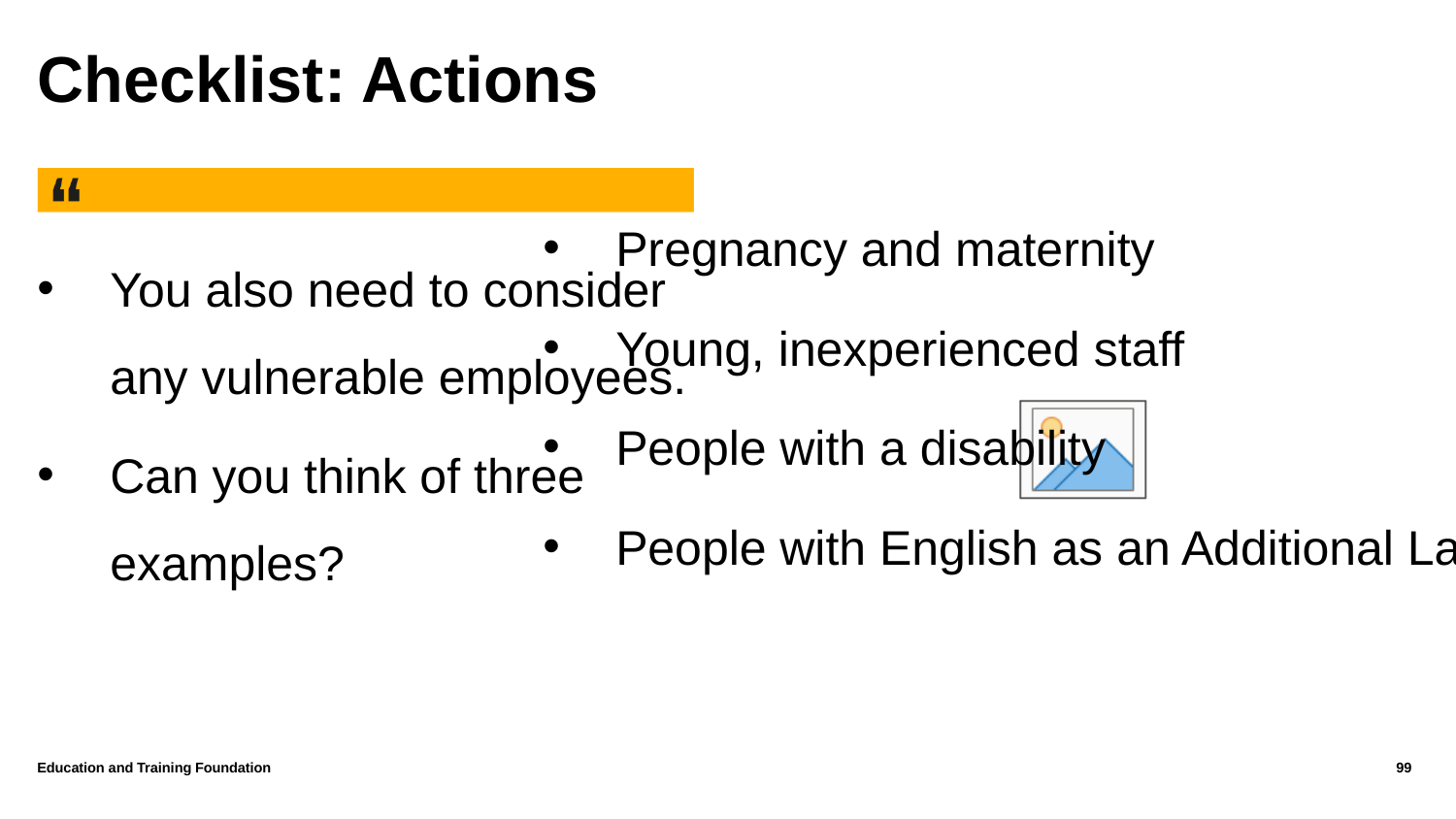

# Checklist: Actions
Pregnancy and maternity
Young, inexperienced staff
People with a disability
People with English as an Additional Language

You also need to consider any vulnerable employees.
Can you think of three examples?
Education and Training Foundation
99